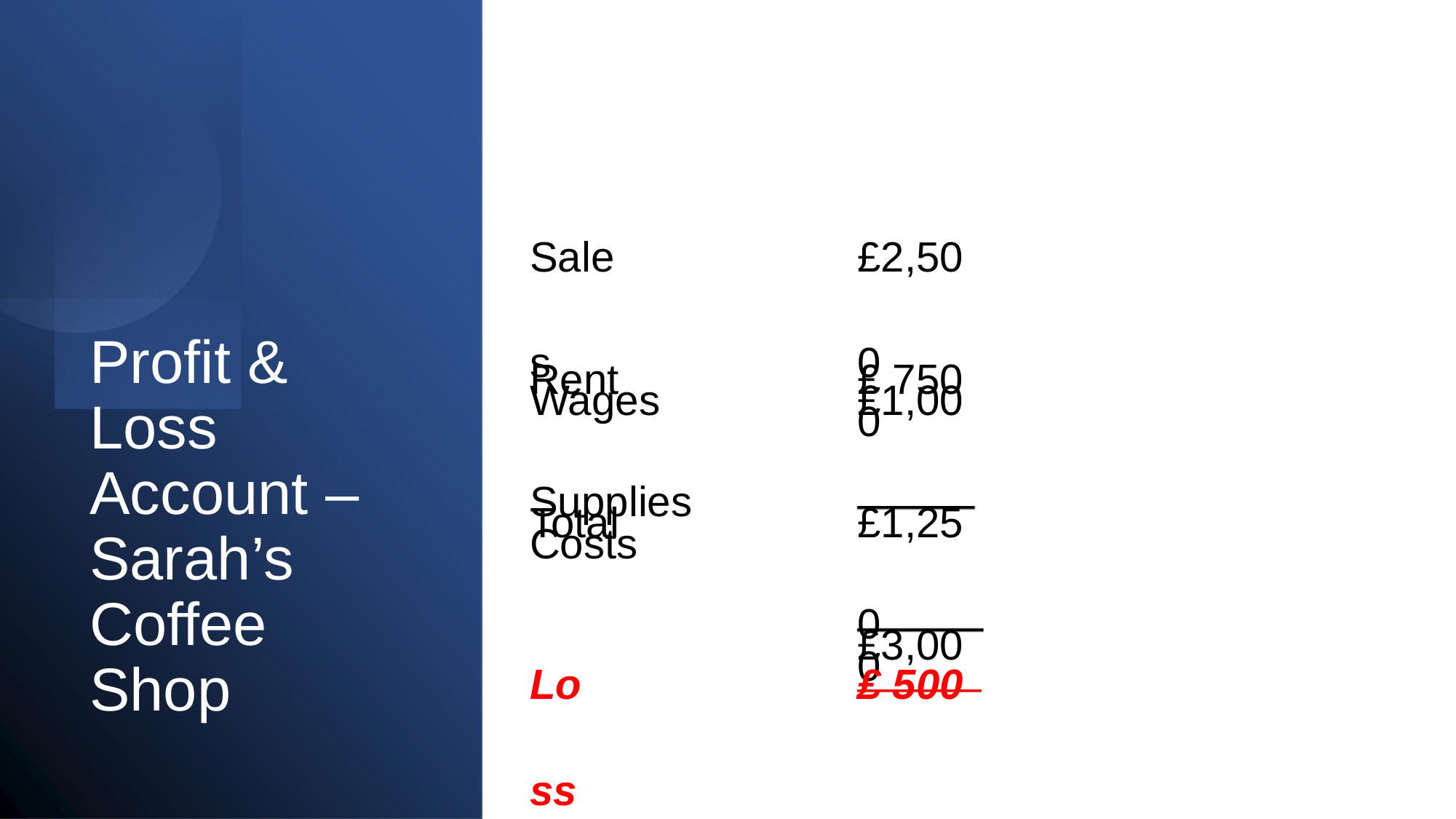

Sales
£2,500
Rent
Wages
Supplies
Total Costs
£ 750
£1,000
£1,250
£3,000
Profit & Loss Account – Sarah’s Coffee Shop

Loss
£ 500